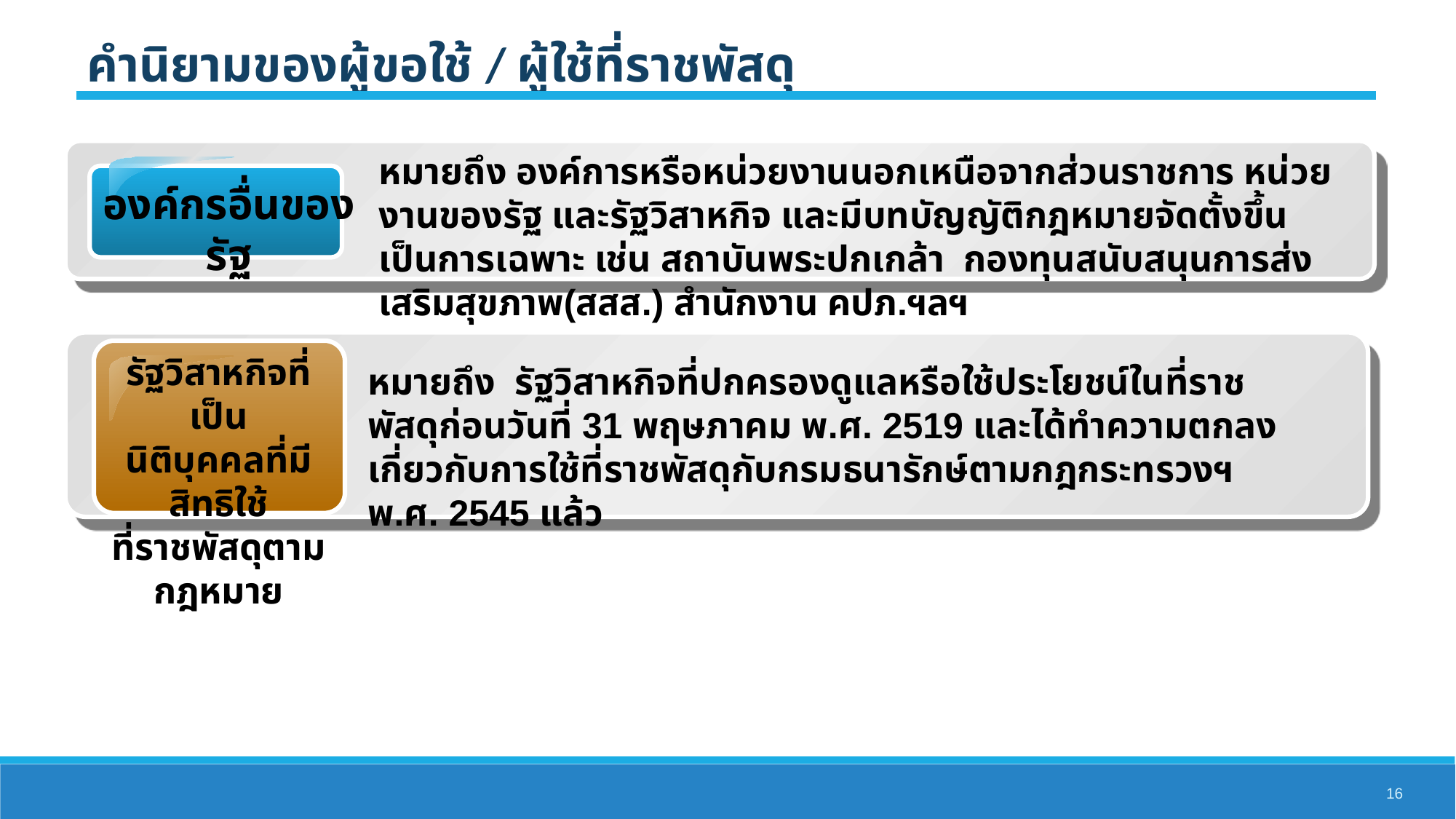

คำนิยามของผู้ขอใช้ / ผู้ใช้ที่ราชพัสดุ

หมายถึง องค์การหรือหน่วยงานนอกเหนือจากส่วนราชการ หน่วยงานของรัฐ และรัฐวิสาหกิจ และมีบทบัญญัติกฎหมายจัดตั้งขึ้นเป็นการเฉพาะ เช่น สถาบันพระปกเกล้า  กองทุนสนับสนุนการส่งเสริมสุขภาพ(สสส.) สำนักงาน คปภ.ฯลฯ

องค์กรอื่นของรัฐ

หมายถึง  รัฐวิสาหกิจที่ปกครองดูแลหรือใช้ประโยชน์ในที่ราชพัสดุก่อนวันที่ 31 พฤษภาคม พ.ศ. 2519 และได้ทำความตกลงเกี่ยวกับการใช้ที่ราชพัสดุกับกรมธนารักษ์ตามกฎกระทรวงฯ พ.ศ. 2545 แล้ว

รัฐวิสาหกิจที่เป็น
นิติบุคคลที่มีสิทธิใช้
ที่ราชพัสดุตามกฎหมาย
16